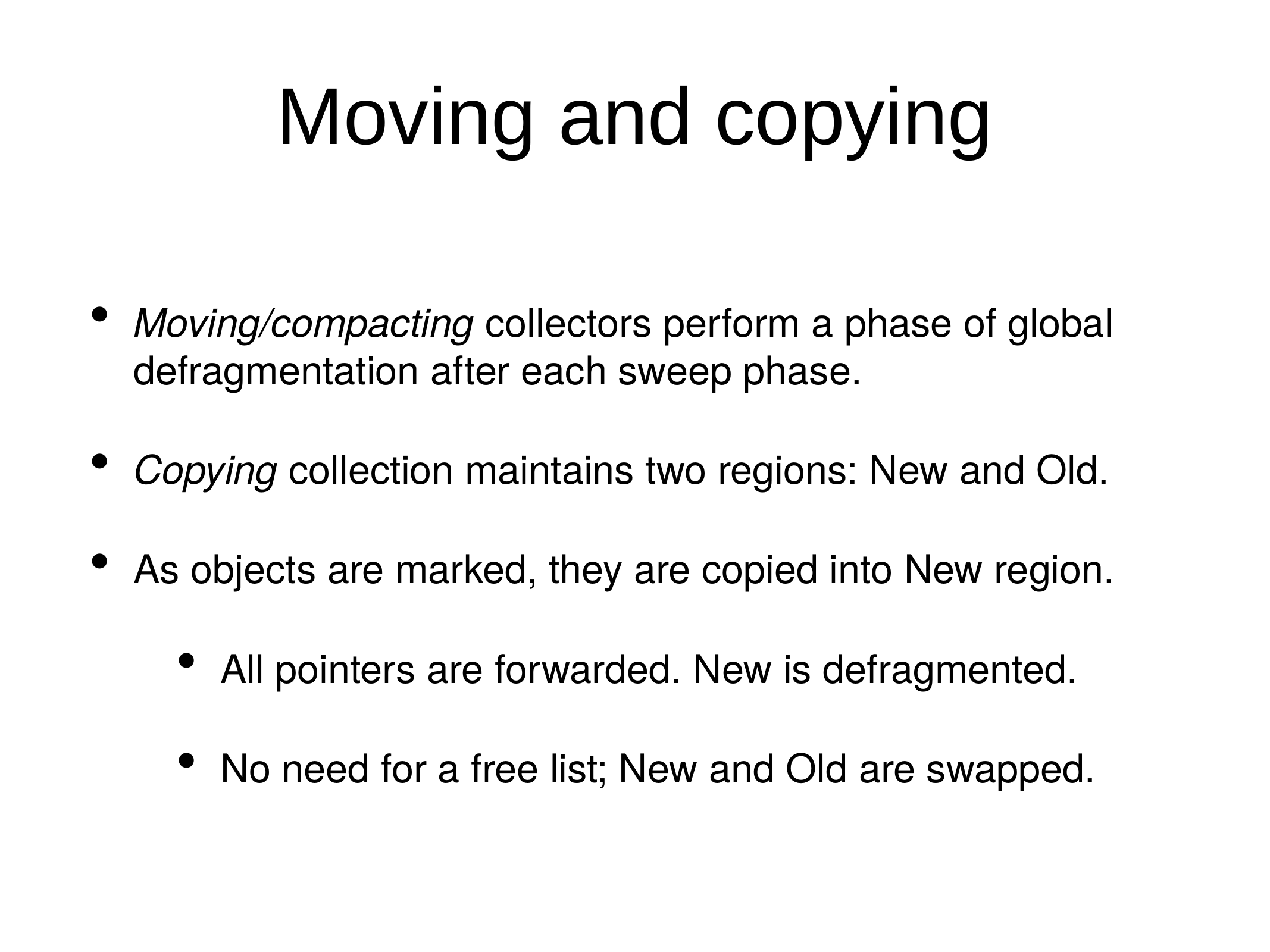

# Moving and copying
Moving/compacting collectors perform a phase of global defragmentation after each sweep phase.
Copying collection maintains two regions: New and Old.
As objects are marked, they are copied into New region.
All pointers are forwarded. New is defragmented.
No need for a free list; New and Old are swapped.